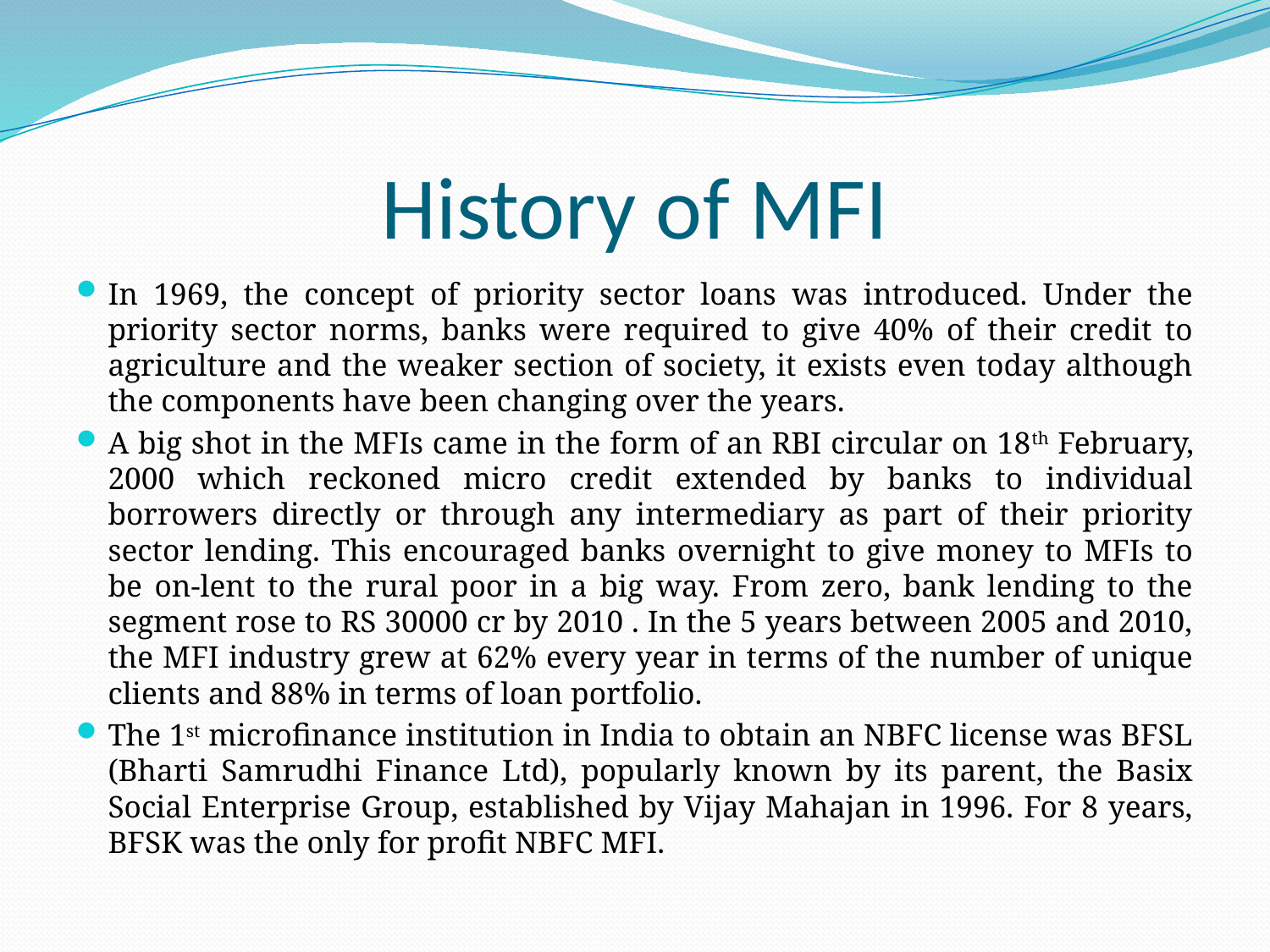

# History of MFI
In 1969, the concept of priority sector loans was introduced. Under the priority sector norms, banks were required to give 40% of their credit to agriculture and the weaker section of society, it exists even today although the components have been changing over the years.
A big shot in the MFIs came in the form of an RBI circular on 18th February, 2000 which reckoned micro credit extended by banks to individual borrowers directly or through any intermediary as part of their priority sector lending. This encouraged banks overnight to give money to MFIs to be on-lent to the rural poor in a big way. From zero, bank lending to the segment rose to RS 30000 cr by 2010 . In the 5 years between 2005 and 2010, the MFI industry grew at 62% every year in terms of the number of unique clients and 88% in terms of loan portfolio.
The 1st microfinance institution in India to obtain an NBFC license was BFSL (Bharti Samrudhi Finance Ltd), popularly known by its parent, the Basix Social Enterprise Group, established by Vijay Mahajan in 1996. For 8 years, BFSK was the only for profit NBFC MFI.